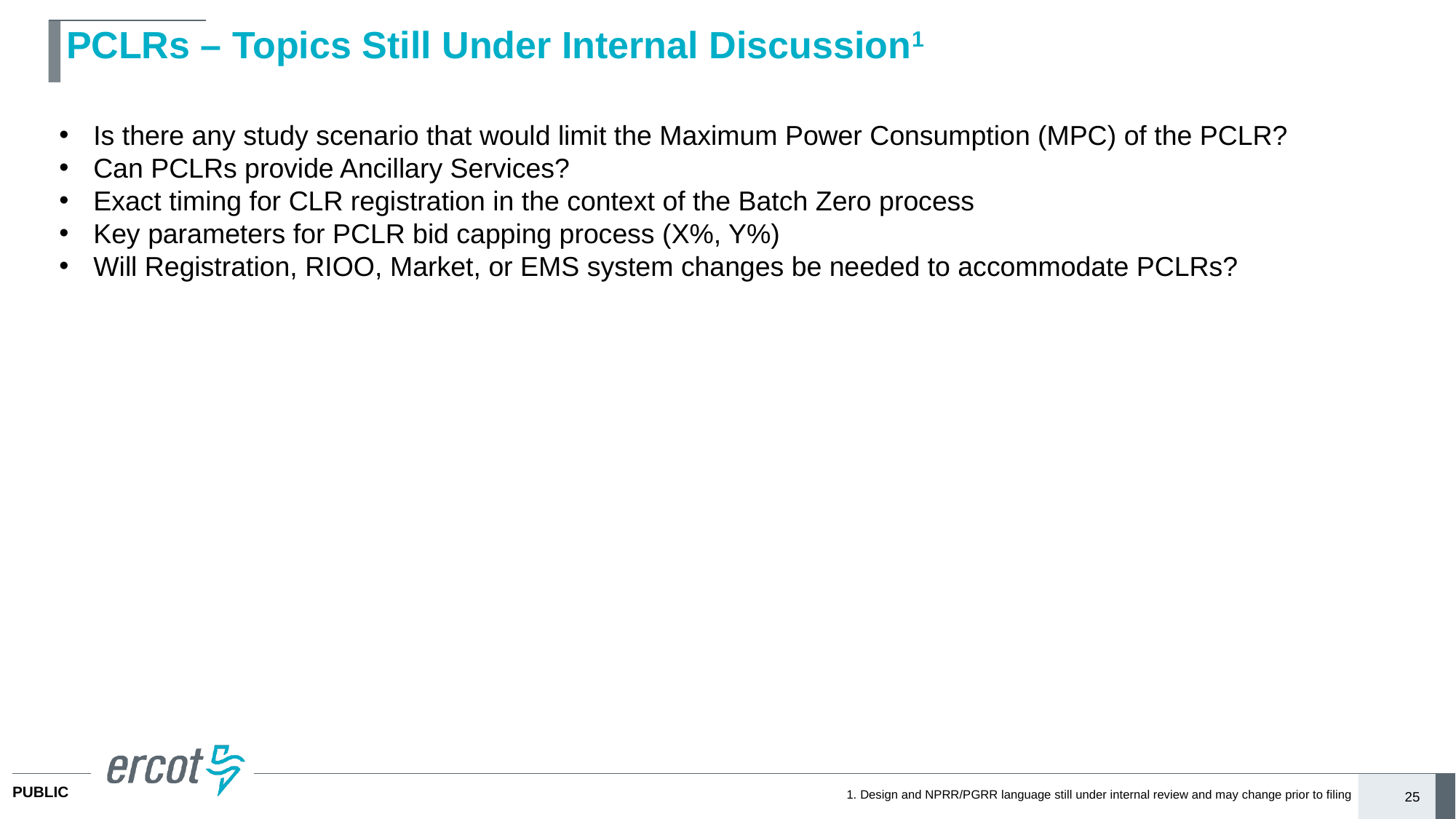

# PCLRs – Topics Still Under Internal Discussion1
Is there any study scenario that would limit the Maximum Power Consumption (MPC) of the PCLR?
Can PCLRs provide Ancillary Services?
Exact timing for CLR registration in the context of the Batch Zero process
Key parameters for PCLR bid capping process (X%, Y%)
Will Registration, RIOO, Market, or EMS system changes be needed to accommodate PCLRs?
1. Design and NPRR/PGRR language still under internal review and may change prior to filing